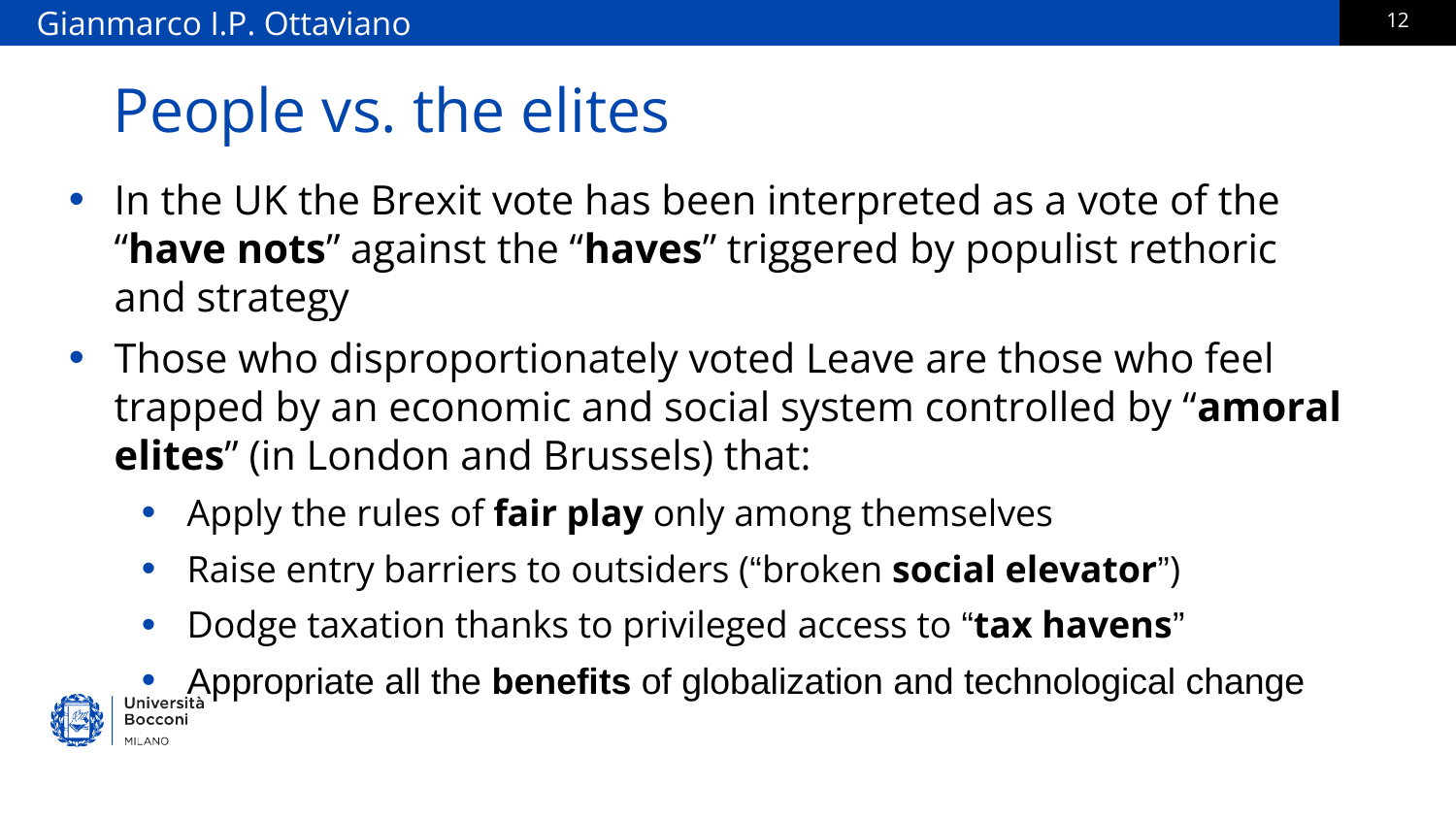

Gianmarco I.P. Ottaviano
# People vs. the elites
In the UK the Brexit vote has been interpreted as a vote of the “have nots” against the “haves” triggered by populist rethoric and strategy
Those who disproportionately voted Leave are those who feel trapped by an economic and social system controlled by “amoral elites” (in London and Brussels) that:
Apply the rules of fair play only among themselves
Raise entry barriers to outsiders (“broken social elevator”)
Dodge taxation thanks to privileged access to “tax havens”
Appropriate all the benefits of globalization and technological change